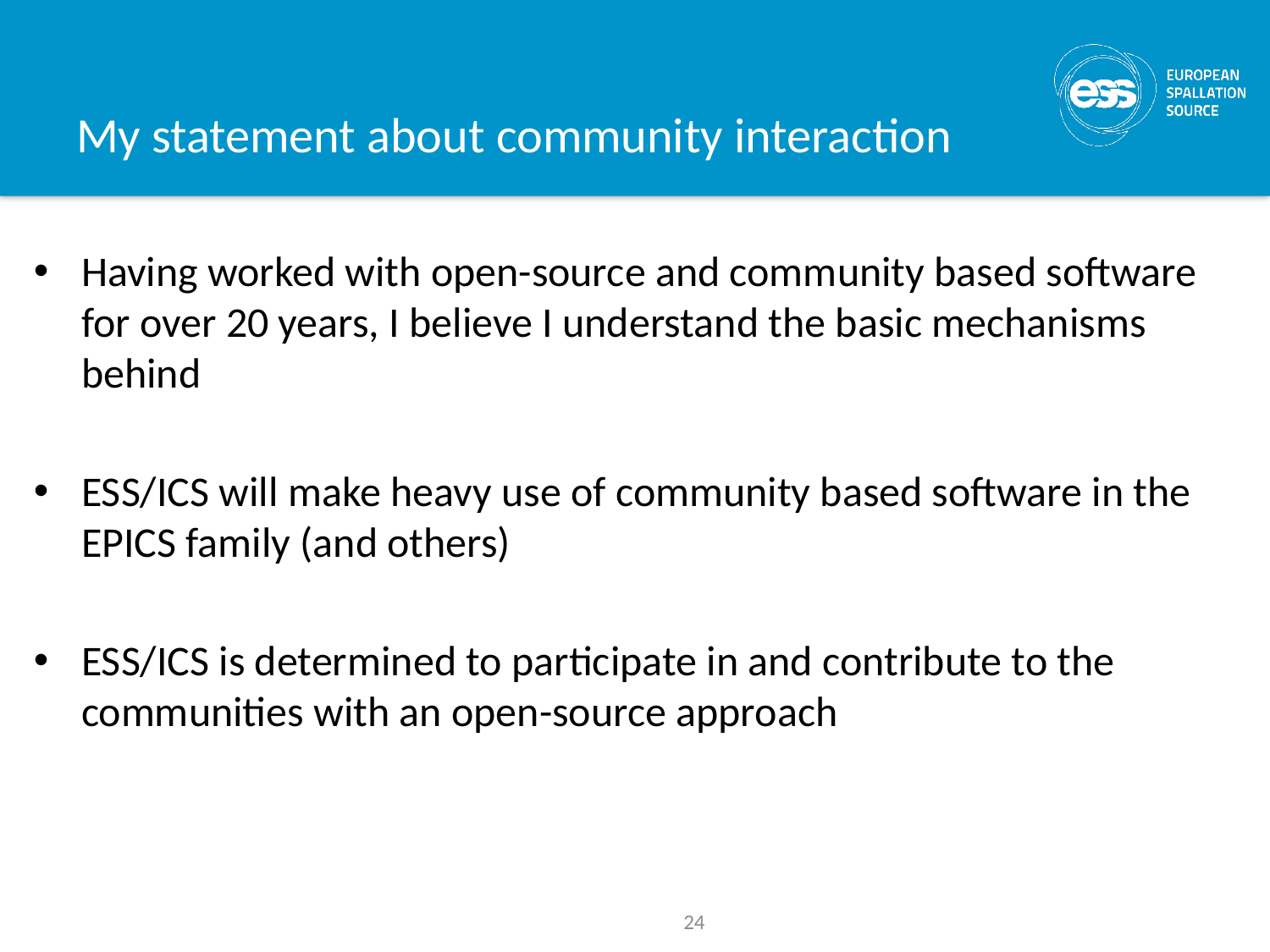

# My statement about community interaction
Having worked with open-source and community based software for over 20 years, I believe I understand the basic mechanisms behind

ESS/ICS will make heavy use of community based software in the EPICS family (and others)

ESS/ICS is determined to participate in and contribute to the communities with an open-source approach
24